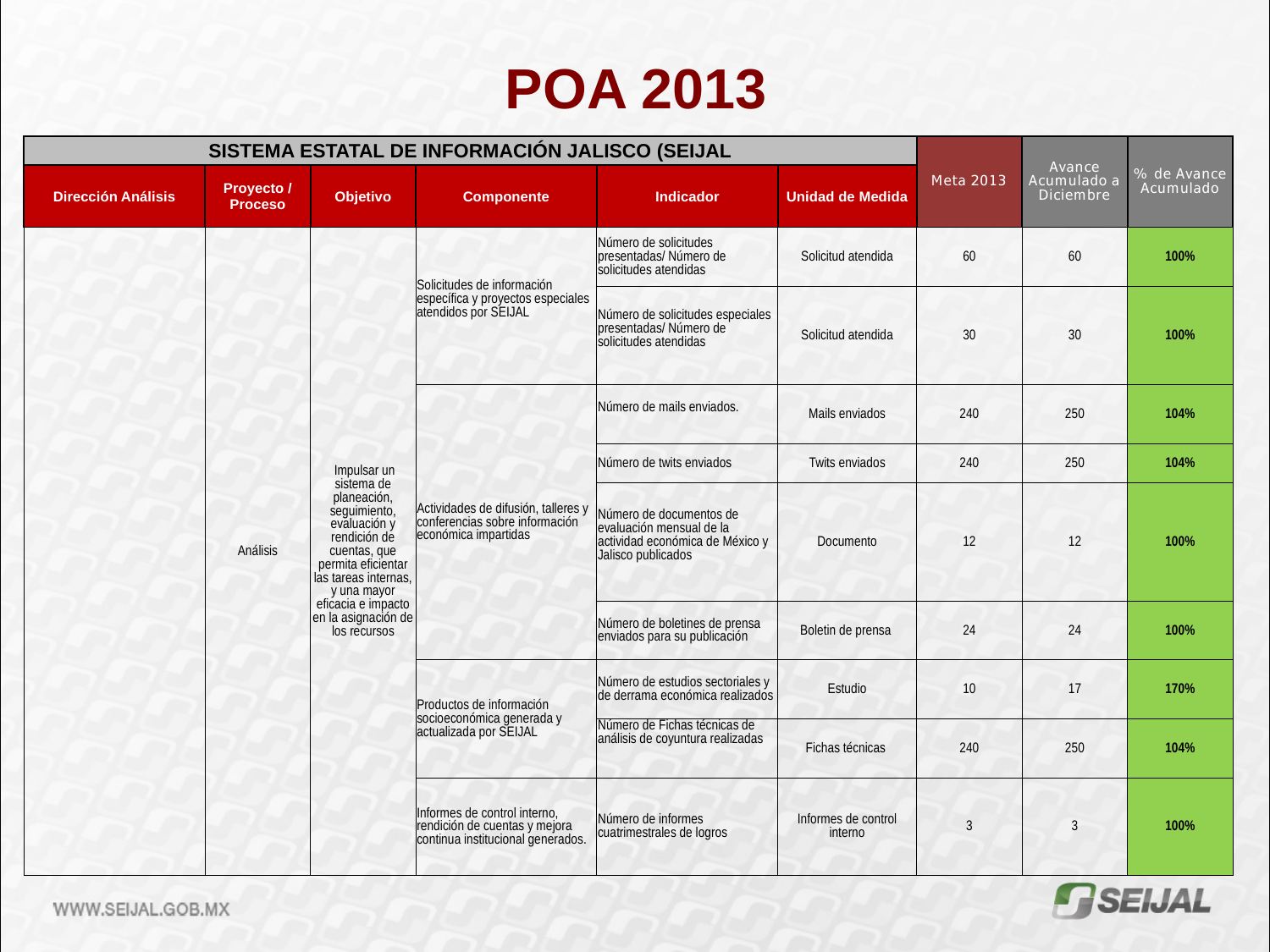

POA 2013
| SISTEMA ESTATAL DE INFORMACIÓN JALISCO (SEIJAL |  |  |  |  |  | Meta 2013 | Avance Acumulado a Diciembre | % de Avance Acumulado |
| --- | --- | --- | --- | --- | --- | --- | --- | --- |
| Dirección Análisis | Proyecto / Proceso | Objetivo | Componente | Indicador | Unidad de Medida |  |  |  |
|  | Análisis | Impulsar un sistema de planeación, seguimiento, evaluación y rendición de cuentas, que permita eficientar las tareas internas, y una mayor eficacia e impacto en la asignación de los recursos | Solicitudes de información específica y proyectos especiales atendidos por SEIJAL | Número de solicitudes presentadas/ Número de solicitudes atendidas | Solicitud atendida | 60 | 60 | 100% |
|  |  |  |  | Número de solicitudes especiales presentadas/ Número de solicitudes atendidas | Solicitud atendida | 30 | 30 | 100% |
|  |  |  | Actividades de difusión, talleres y conferencias sobre información económica impartidas | Número de mails enviados. | Mails enviados | 240 | 250 | 104% |
|  |  |  |  | Número de twits enviados | Twits enviados | 240 | 250 | 104% |
|  |  |  |  | Número de documentos de evaluación mensual de la actividad económica de México y Jalisco publicados | Documento | 12 | 12 | 100% |
|  |  |  |  | Número de boletines de prensa enviados para su publicación | Boletin de prensa | 24 | 24 | 100% |
|  |  |  | Productos de información socioeconómica generada y actualizada por SEIJAL | Número de estudios sectoriales y de derrama económica realizados | Estudio | 10 | 17 | 170% |
|  |  |  |  | Número de Fichas técnicas de análisis de coyuntura realizadas | Fichas técnicas | 240 | 250 | 104% |
|  |  |  | Informes de control interno, rendición de cuentas y mejora continua institucional generados. | Número de informes cuatrimestrales de logros | Informes de control interno | 3 | 3 | 100% |